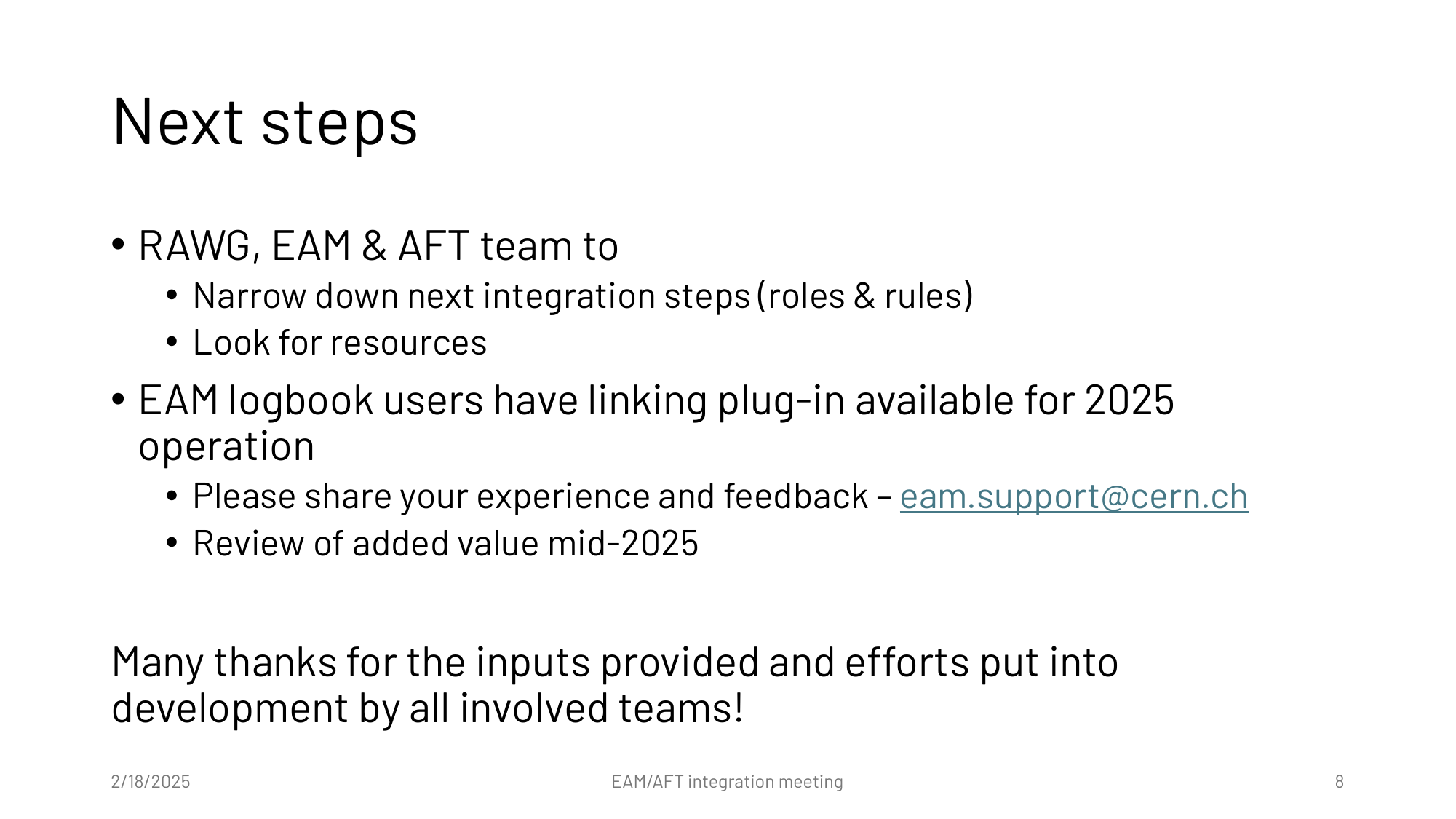

# Next steps
RAWG, EAM & AFT team to
Narrow down next integration steps (roles & rules)
Look for resources
EAM logbook users have linking plug-in available for 2025 operation
Please share your experience and feedback – eam.support@cern.ch
Review of added value mid-2025

Many thanks for the inputs provided and efforts put into development by all involved teams!

2/18/2025
EAM/AFT integration meeting
8